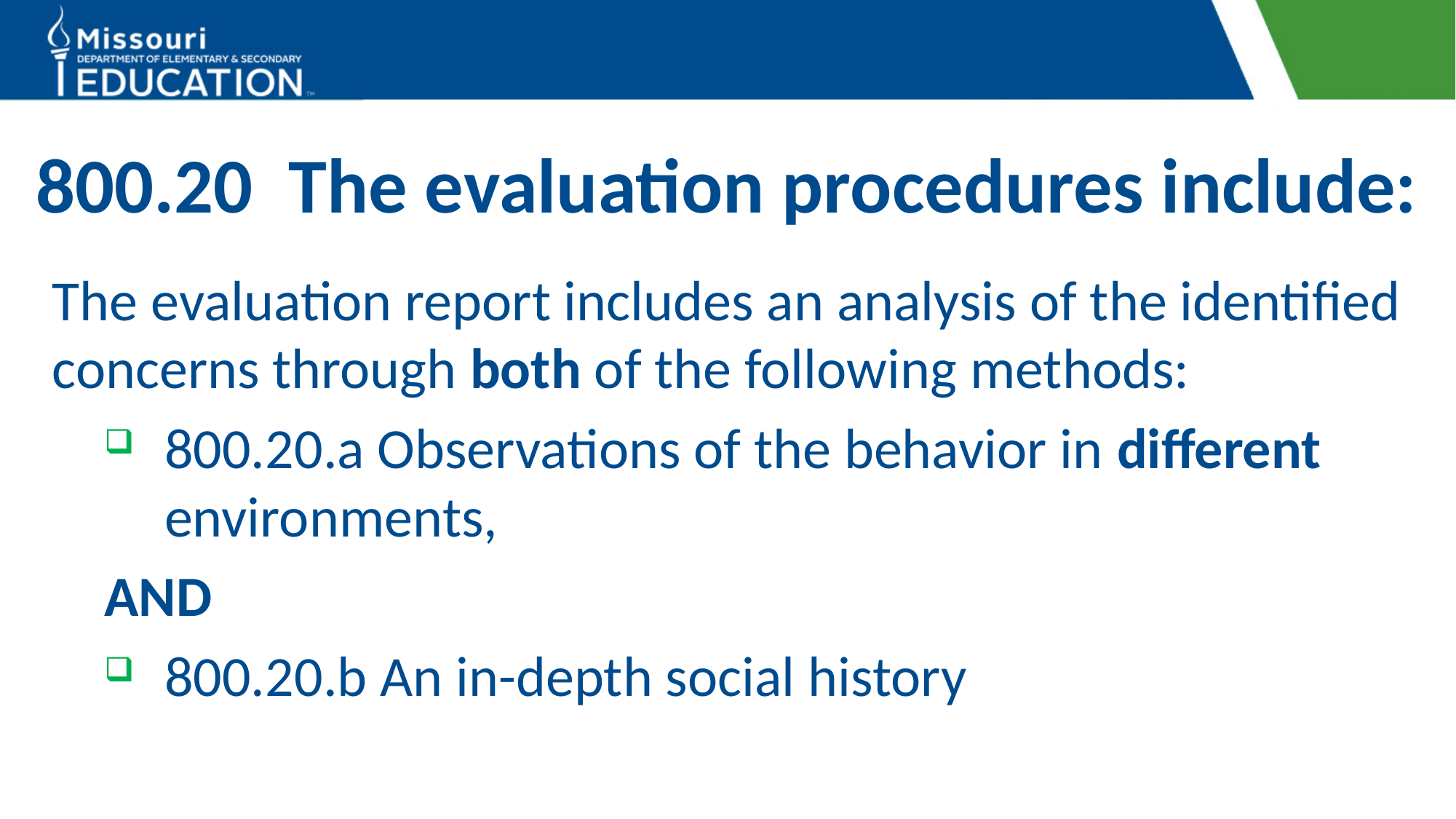

# 800.20  The evaluation procedures include:
The evaluation report includes an analysis of the identified concerns through both of the following methods:
800.20.a Observations of the behavior in different environments,
				AND
800.20.b An in-depth social history